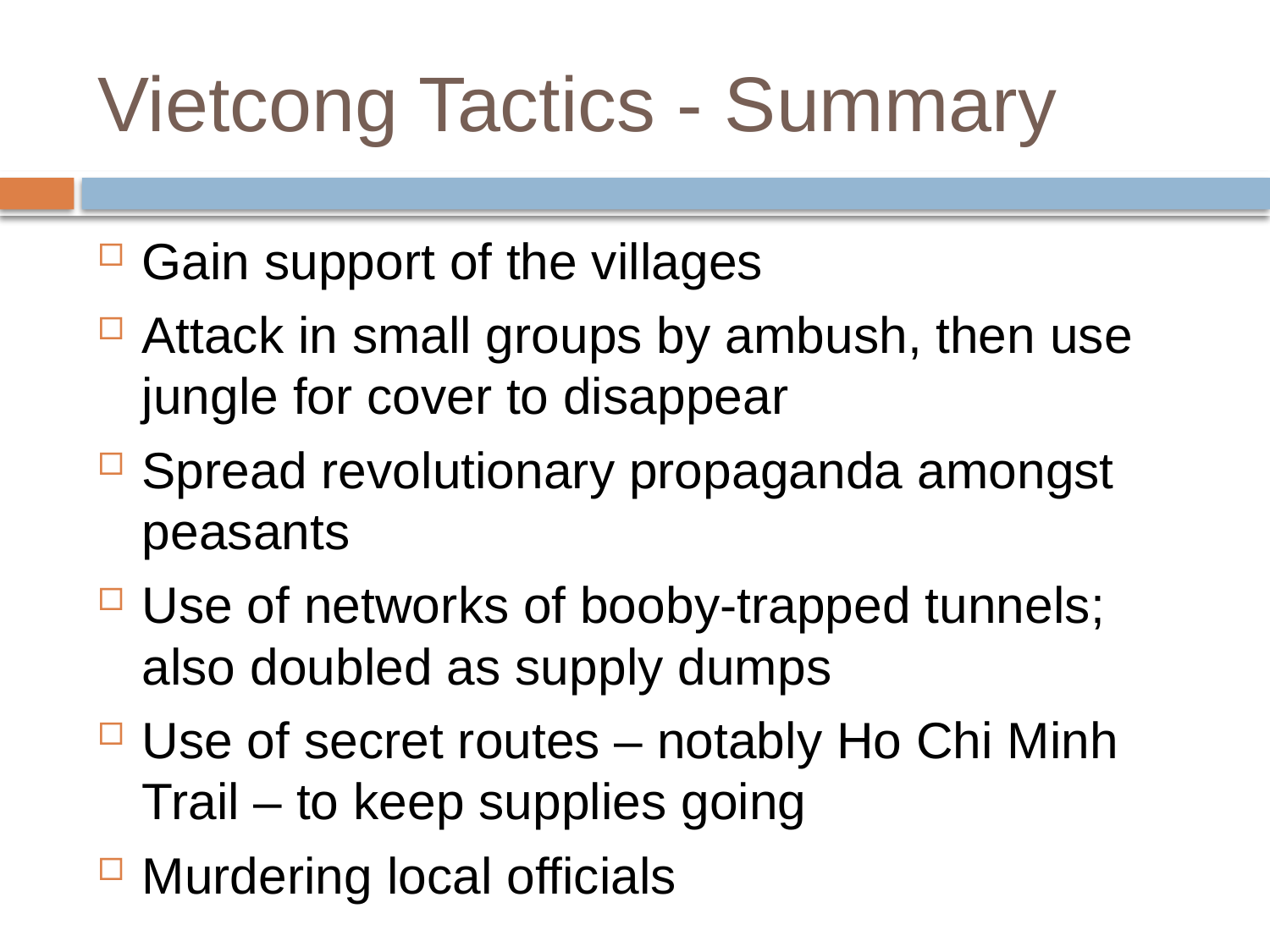

# Vietcong Tactics - Summary
Gain support of the villages
Attack in small groups by ambush, then use jungle for cover to disappear
Spread revolutionary propaganda amongst peasants
Use of networks of booby-trapped tunnels; also doubled as supply dumps
Use of secret routes – notably Ho Chi Minh Trail – to keep supplies going
Murdering local officials